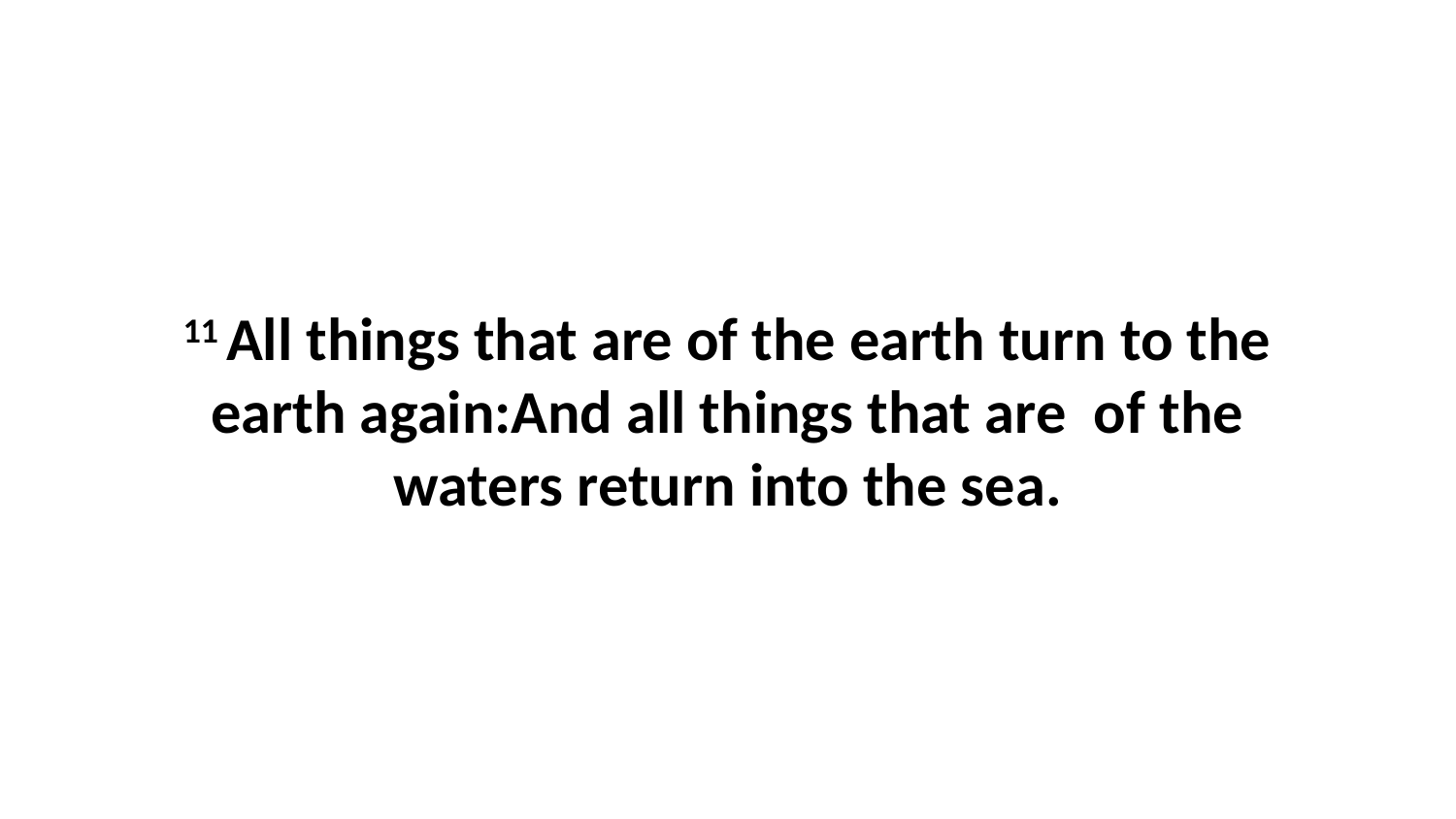

11 All things that are of the earth turn to the earth again:And all things that are  of the waters return into the sea.